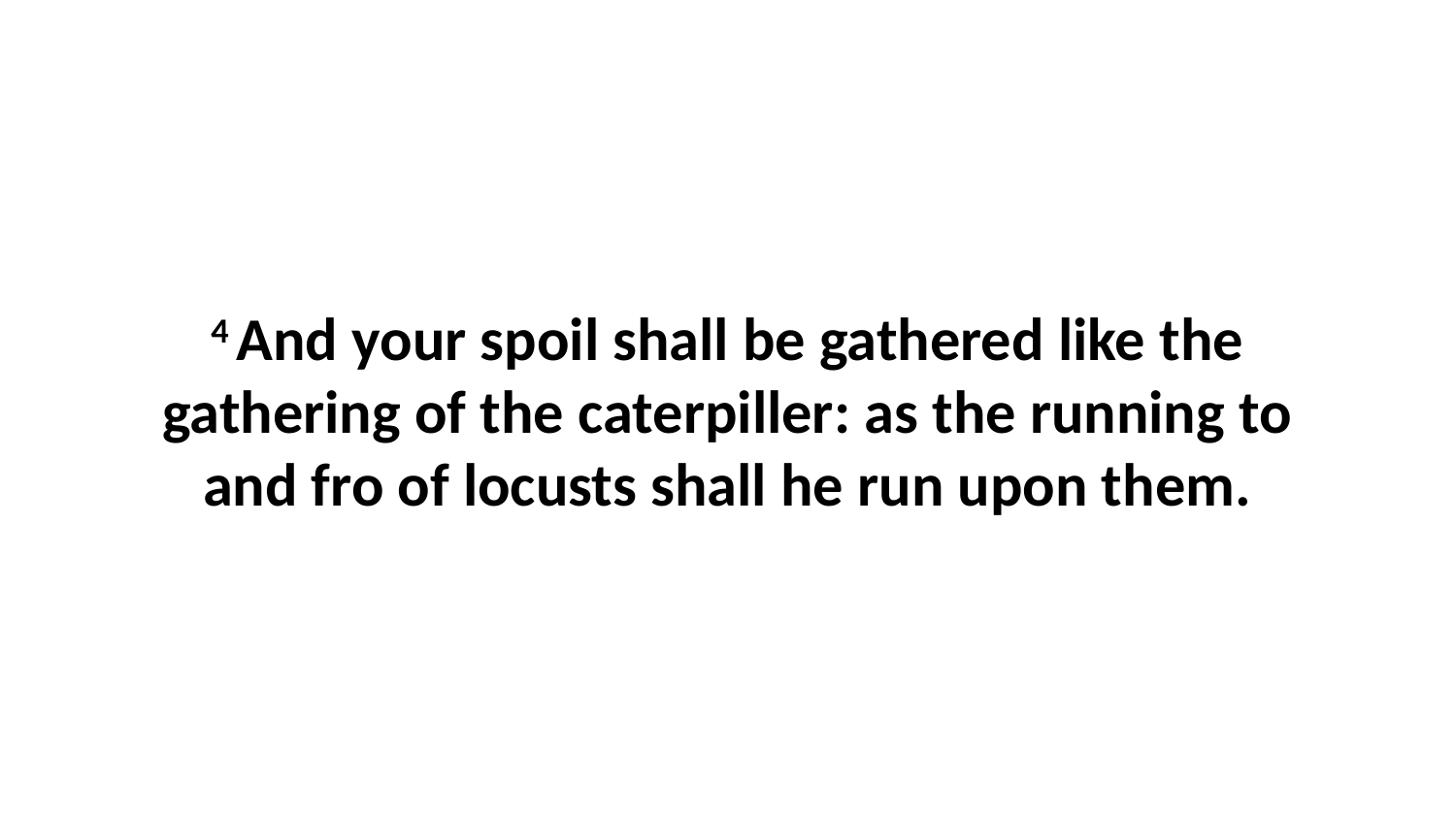

4 And your spoil shall be gathered like the gathering of the caterpiller: as the running to and fro of locusts shall he run upon them.